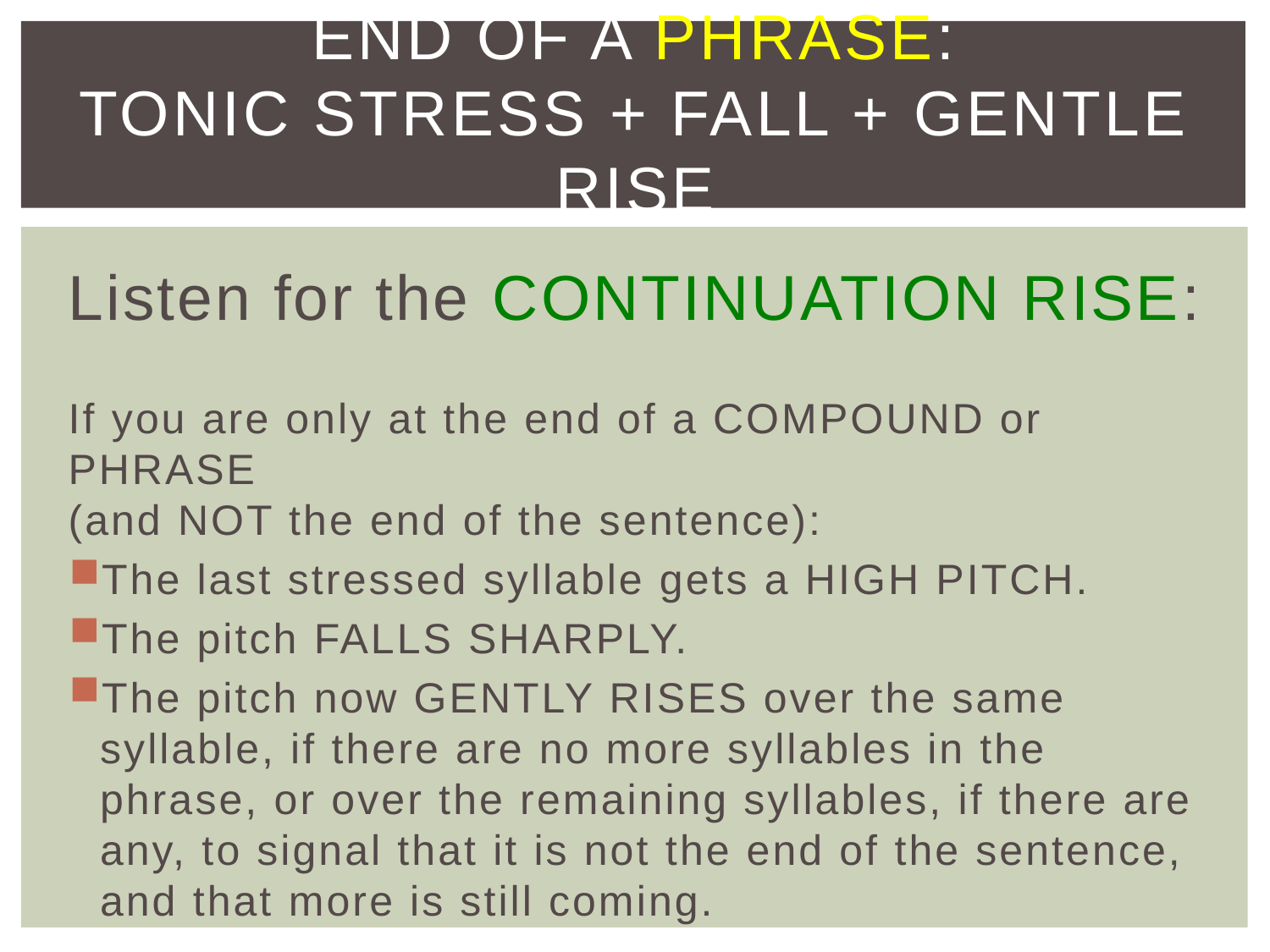

# end of a phrase: Tonic stress + fall + gentle rise
Listen for the CONTINUATION RISE:

If you are only at the end of a COMPOUND or PHRASE
(and NOT the end of the sentence):
The last stressed syllable gets a HIGH PITCH.
The pitch FALLS SHARPLY.
The pitch now GENTLY RISES over the same syllable, if there are no more syllables in the phrase, or over the remaining syllables, if there are any, to signal that it is not the end of the sentence, and that more is still coming.